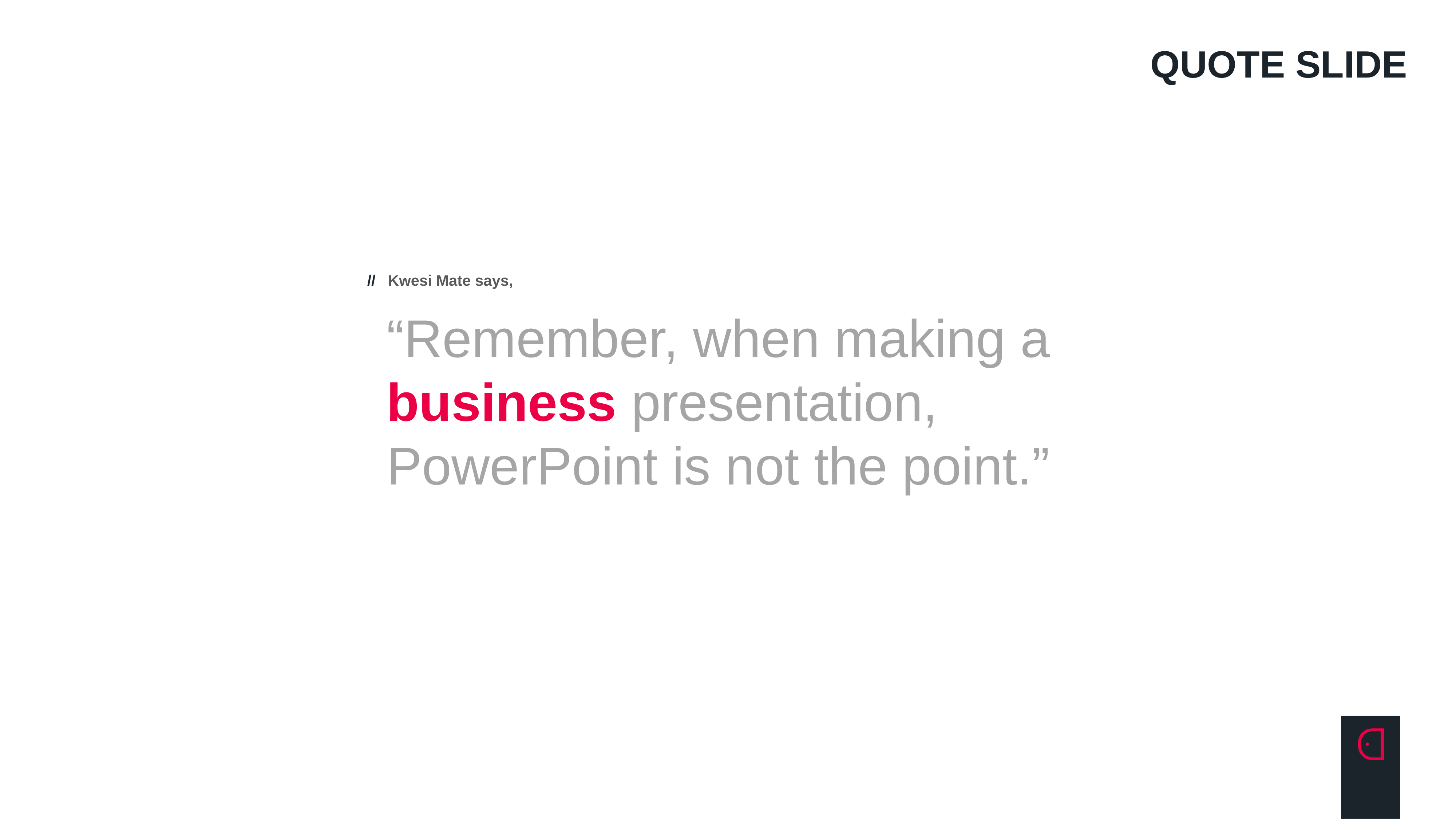

QUOTE SLIDE
//   Kwesi Mate says,
“Remember, when making a business presentation, PowerPoint is not the point.”